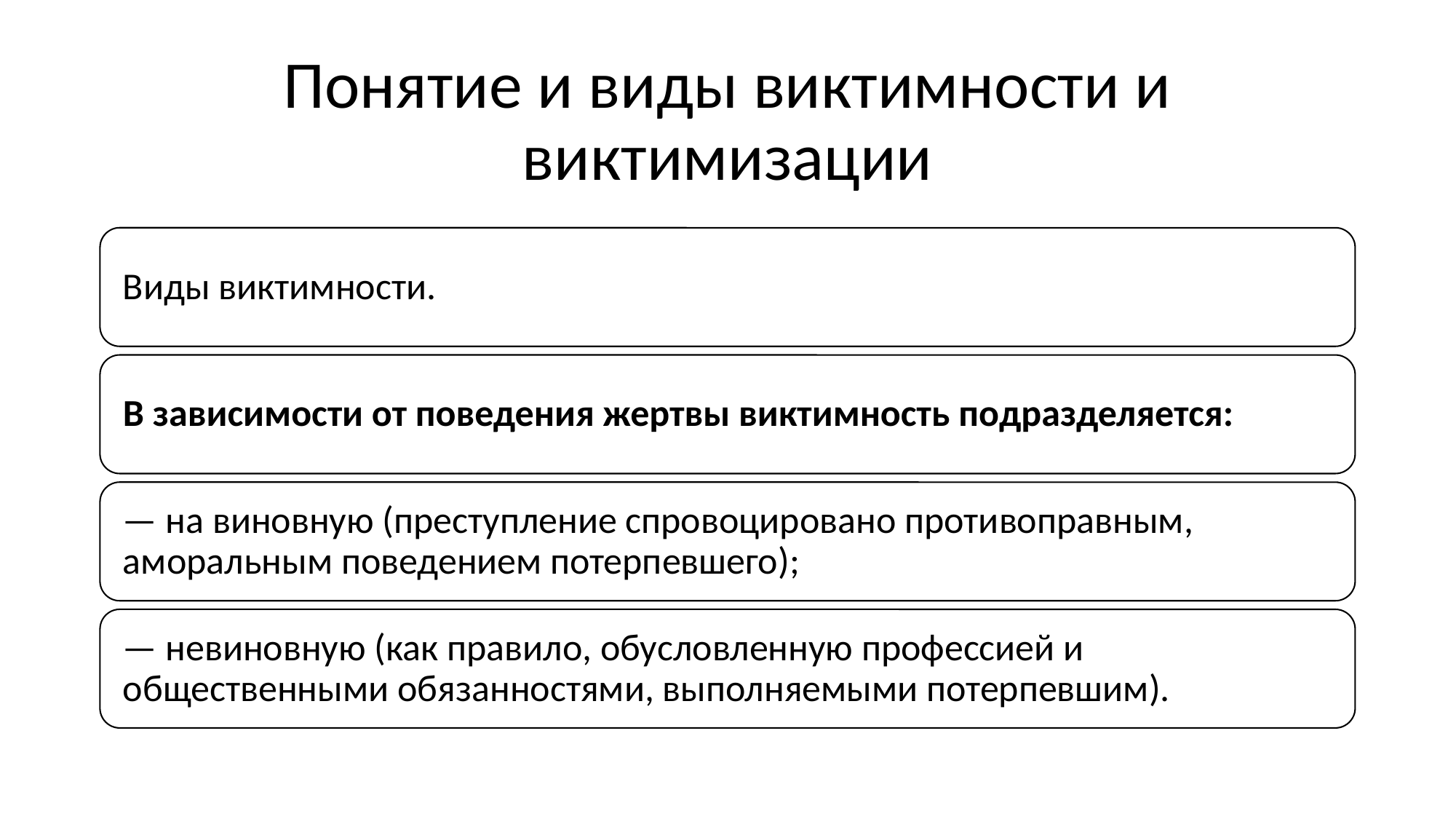

# Понятие и виды виктимности и виктимизации
Виды виктимности.
В зависимости от поведения жертвы виктимность подразделяется:
— на виновную (преступление спровоцировано противоправным, аморальным поведением потерпевшего);
— невиновную (как правило, обусловленную профессией и общественными обязанностями, выполняемыми потерпевшим).